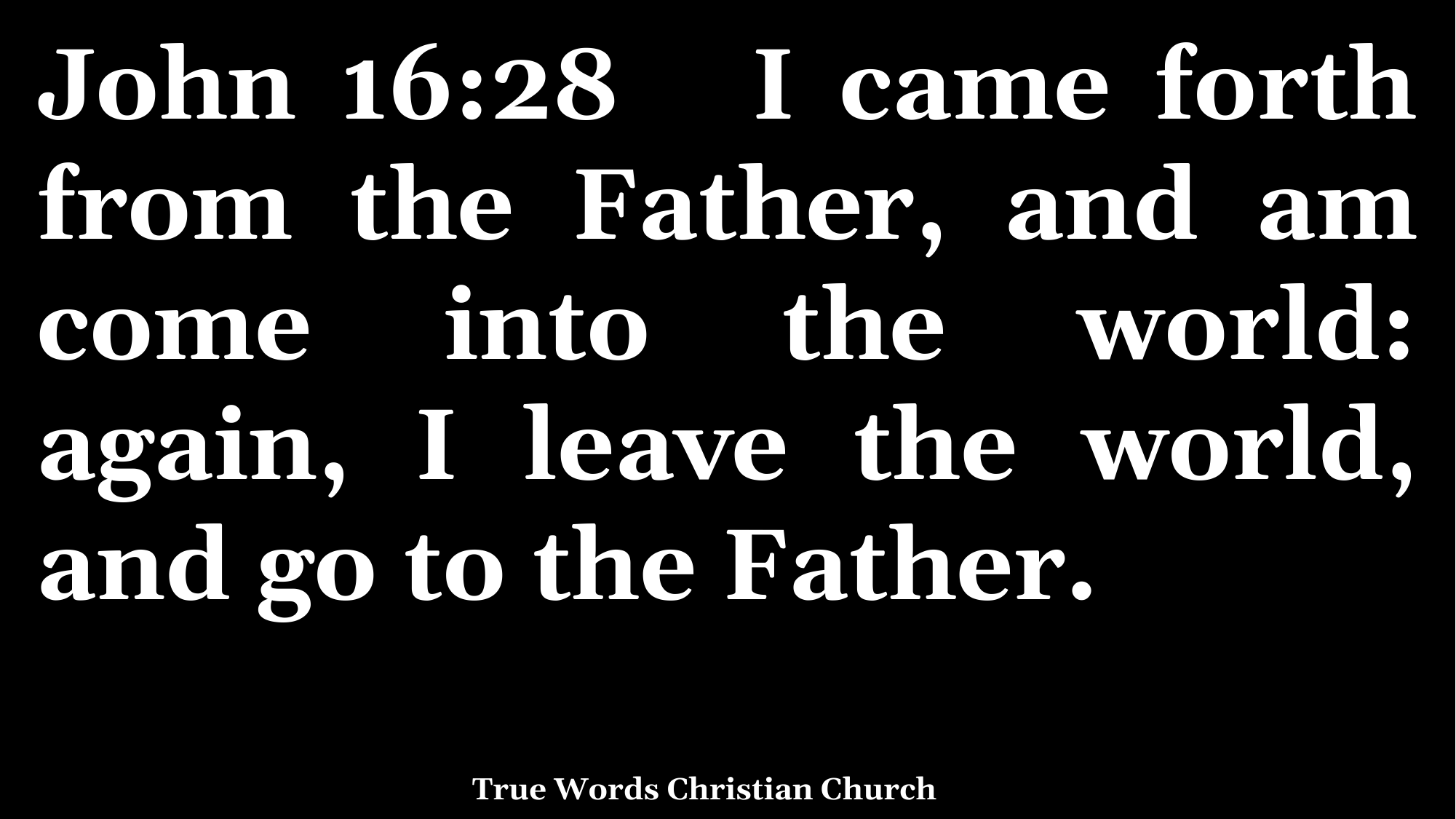

John 16:28   I came forth from the Father, and am come into the world: again, I leave the world, and go to the Father.
True Words Christian Church